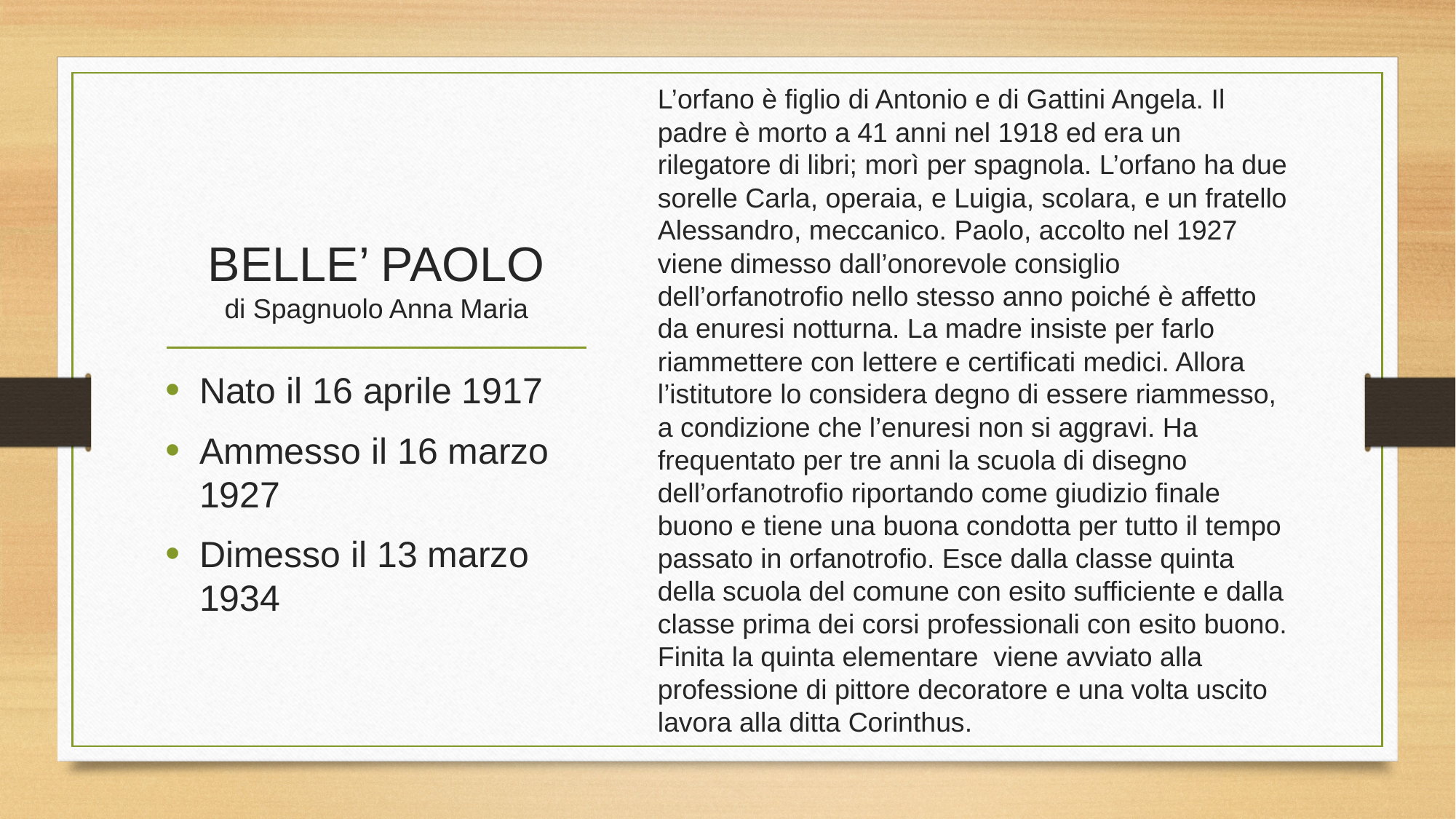

L’orfano è figlio di Antonio e di Gattini Angela. Il padre è morto a 41 anni nel 1918 ed era un rilegatore di libri; morì per spagnola. L’orfano ha due sorelle Carla, operaia, e Luigia, scolara, e un fratello Alessandro, meccanico. Paolo, accolto nel 1927 viene dimesso dall’onorevole consiglio dell’orfanotrofio nello stesso anno poiché è affetto da enuresi notturna. La madre insiste per farlo riammettere con lettere e certificati medici. Allora l’istitutore lo considera degno di essere riammesso, a condizione che l’enuresi non si aggravi. Ha frequentato per tre anni la scuola di disegno dell’orfanotrofio riportando come giudizio finale buono e tiene una buona condotta per tutto il tempo passato in orfanotrofio. Esce dalla classe quinta della scuola del comune con esito sufficiente e dalla classe prima dei corsi professionali con esito buono. Finita la quinta elementare  viene avviato alla professione di pittore decoratore e una volta uscito lavora alla ditta Corinthus.
# BELLE’ PAOLO di Spagnuolo Anna Maria
Nato il 16 aprile 1917
Ammesso il 16 marzo 1927
Dimesso il 13 marzo 1934